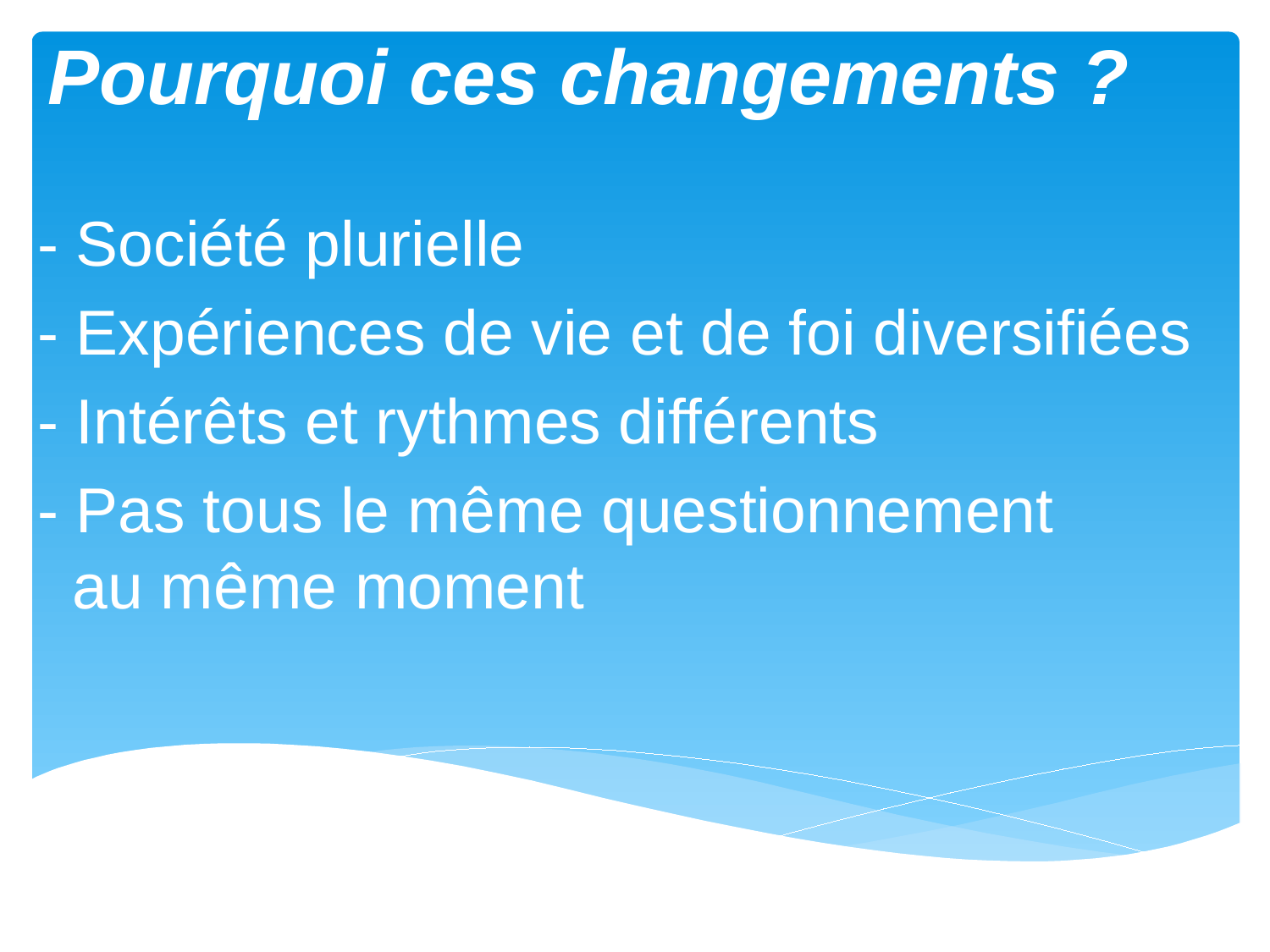

# Pourquoi ces changements ?
- Société plurielle
- Expériences de vie et de foi diversifiées
- Intérêts et rythmes différents
- Pas tous le même questionnement
  au même moment